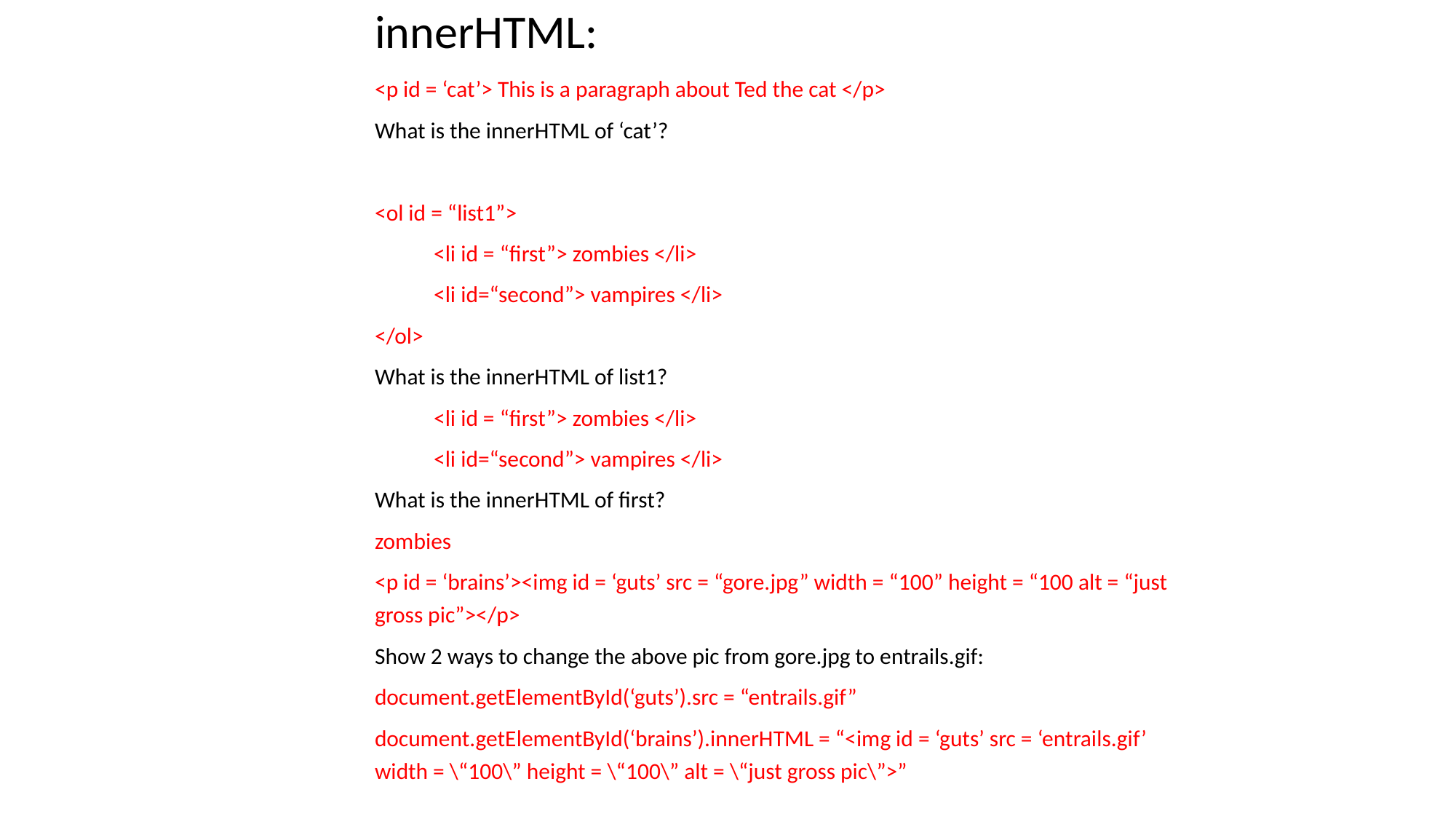

# innerHTML:
<p id = ‘cat’> This is a paragraph about Ted the cat </p>
What is the innerHTML of ‘cat’?

<ol id = “list1”>
	<li id = “first”> zombies </li>
	<li id=“second”> vampires </li>
</ol>
What is the innerHTML of list1?
	<li id = “first”> zombies </li>
	<li id=“second”> vampires </li>
What is the innerHTML of first?
zombies
<p id = ‘brains’><img id = ‘guts’ src = “gore.jpg” width = “100” height = “100 alt = “just gross pic”></p>
Show 2 ways to change the above pic from gore.jpg to entrails.gif:
document.getElementById(‘guts’).src = “entrails.gif”
document.getElementById(‘brains’).innerHTML = “<img id = ‘guts’ src = ‘entrails.gif’ width = \“100\” height = \“100\” alt = \“just gross pic\”>”